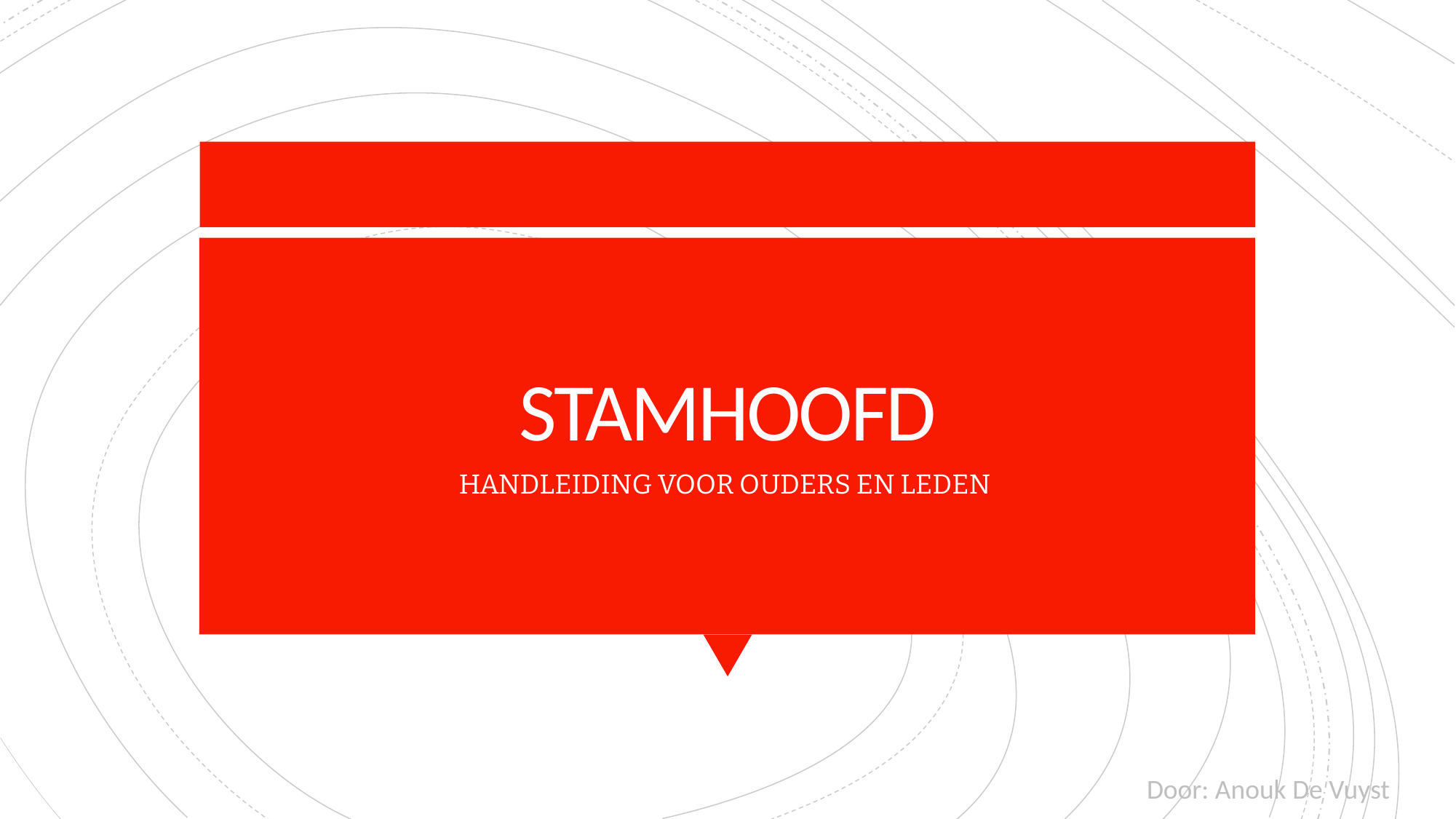

# STAMHOOFD
HANDLEIDING VOOR OUDERS EN LEDEN
Door: Anouk De Vuyst